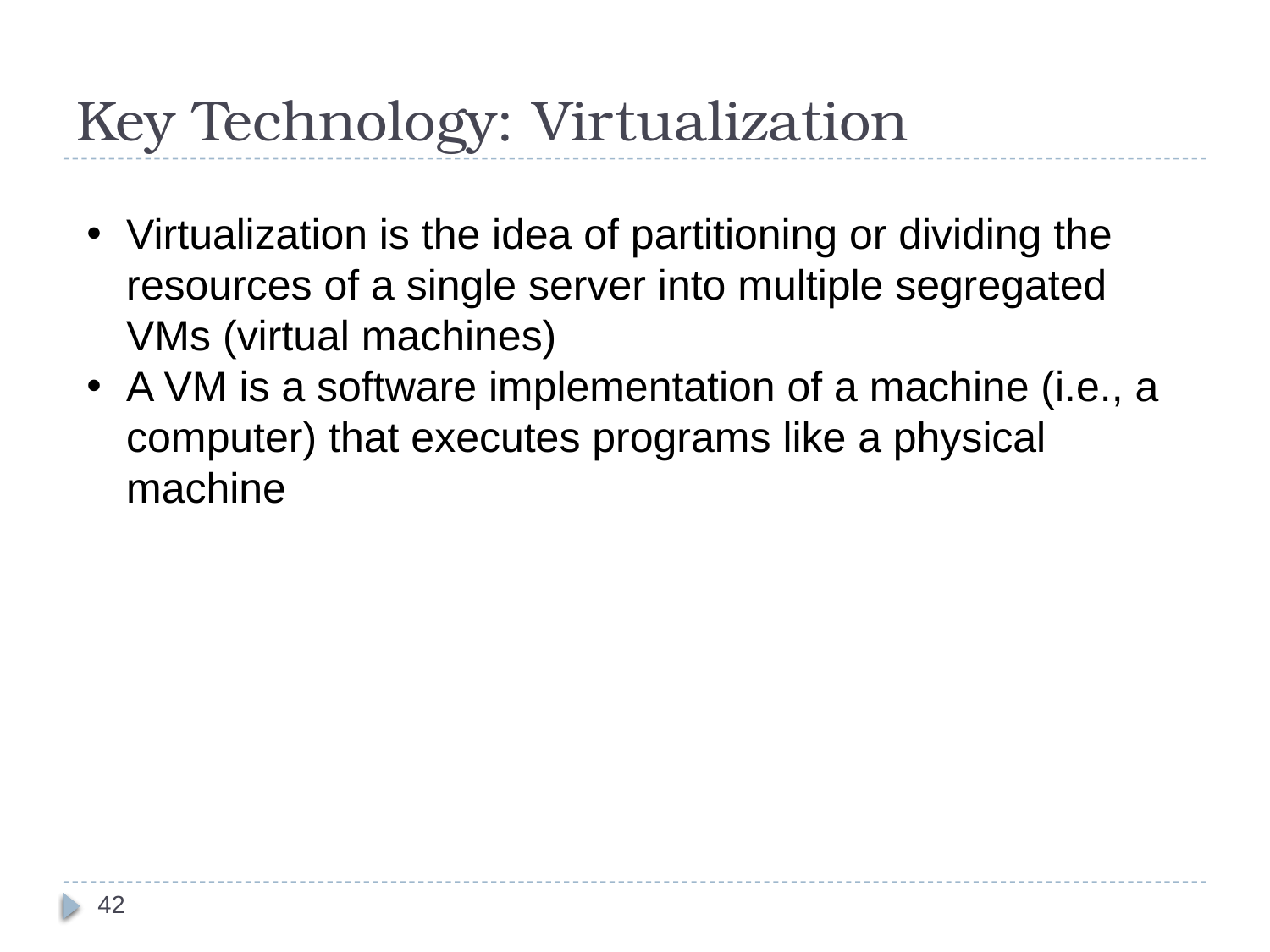

# Key Technology: Virtualization
Virtualization is the idea of partitioning or dividing the resources of a single server into multiple segregated VMs (virtual machines)
A VM is a software implementation of a machine (i.e., a computer) that executes programs like a physical machine
42